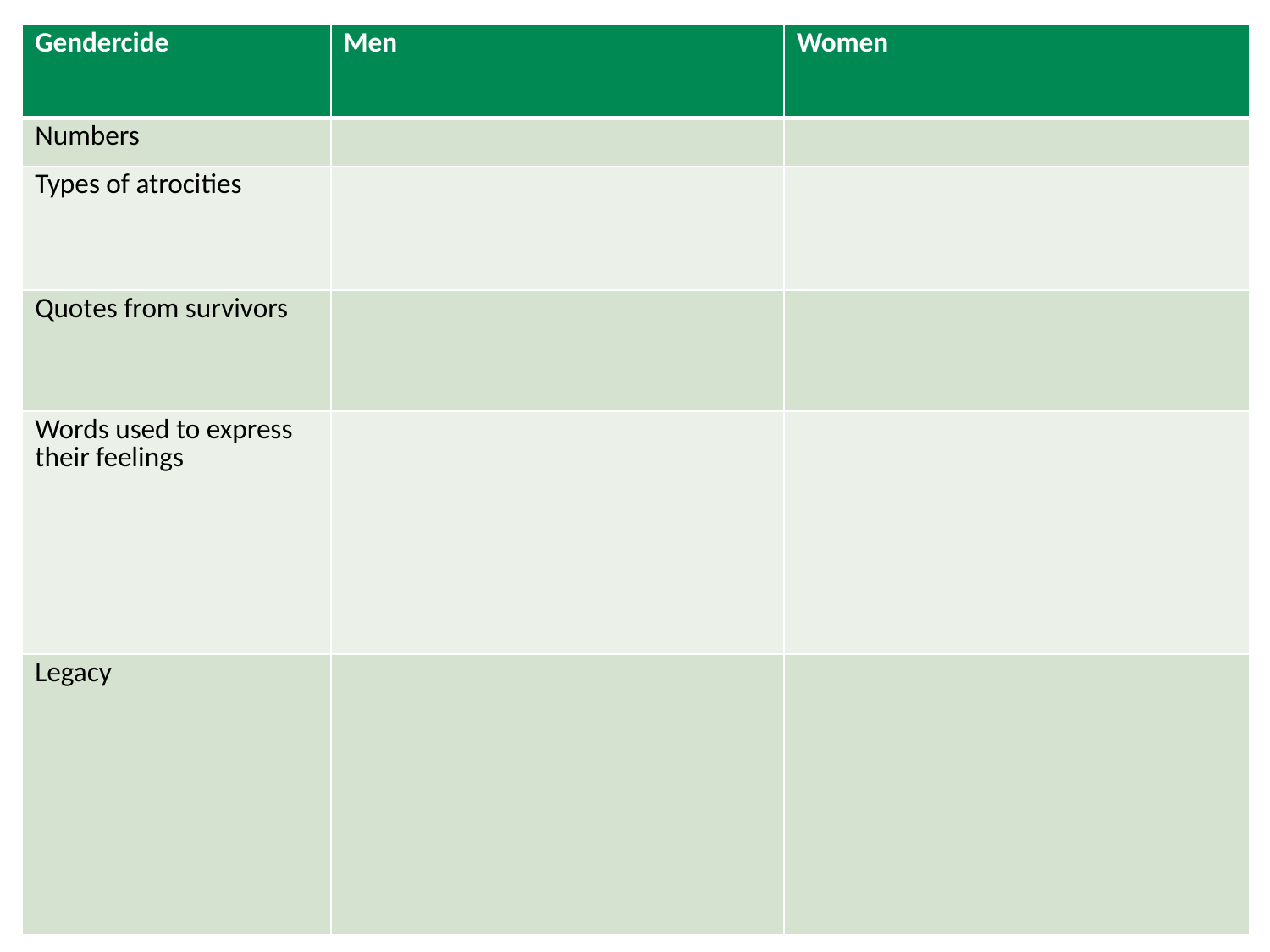

| Gendercide | Men | Women |
| --- | --- | --- |
| Numbers |  |  |
| Types of atrocities |  |  |
| Quotes from survivors |  |  |
| Words used to express their feelings |  |  |
| Legacy |  |  |